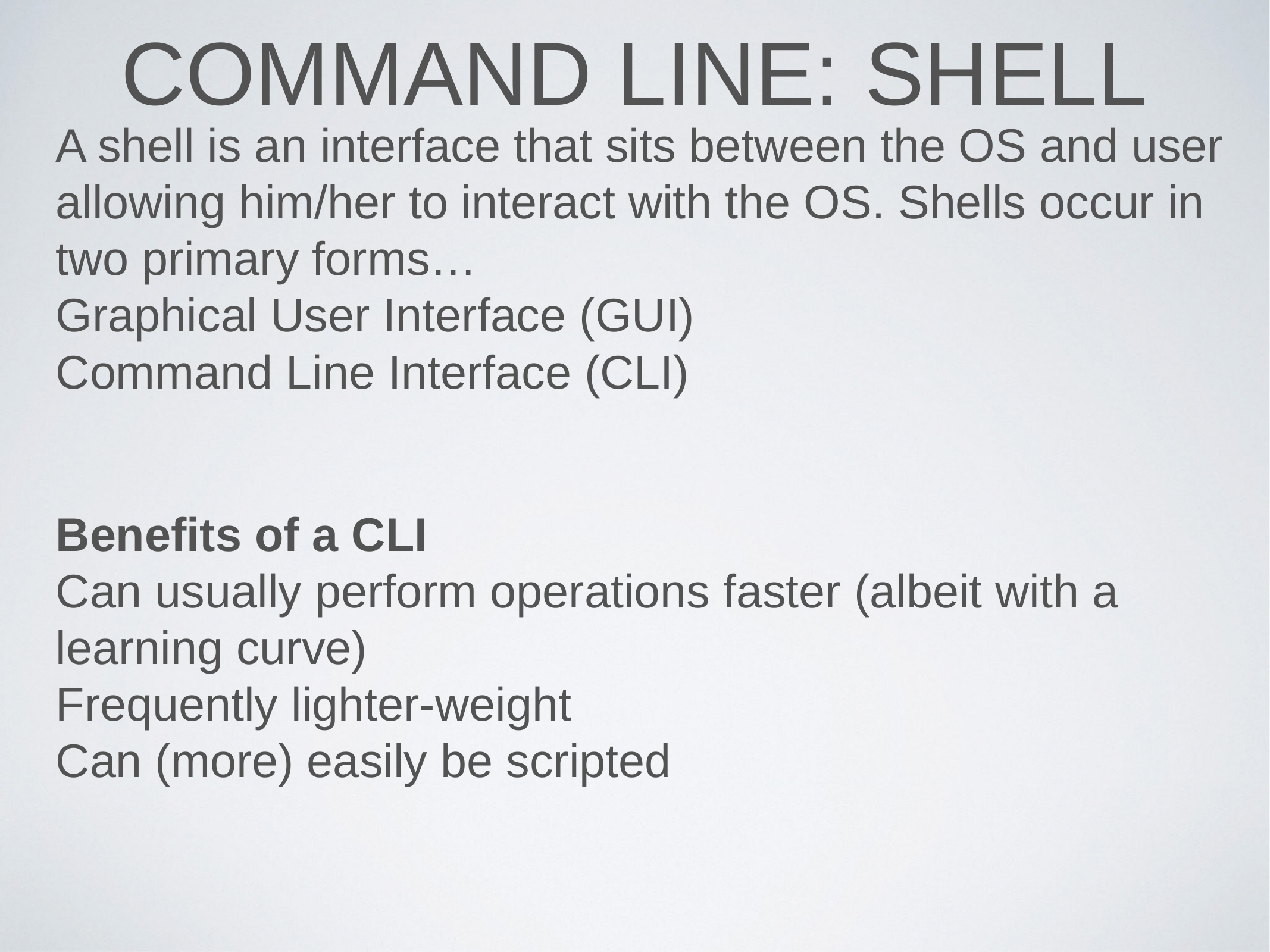

# Command line: Shell
A shell is an interface that sits between the OS and user allowing him/her to interact with the OS. Shells occur in two primary forms…
Graphical User Interface (GUI)
Command Line Interface (CLI)

Benefits of a CLI
Can usually perform operations faster (albeit with a learning curve)
Frequently lighter-weight
Can (more) easily be scripted